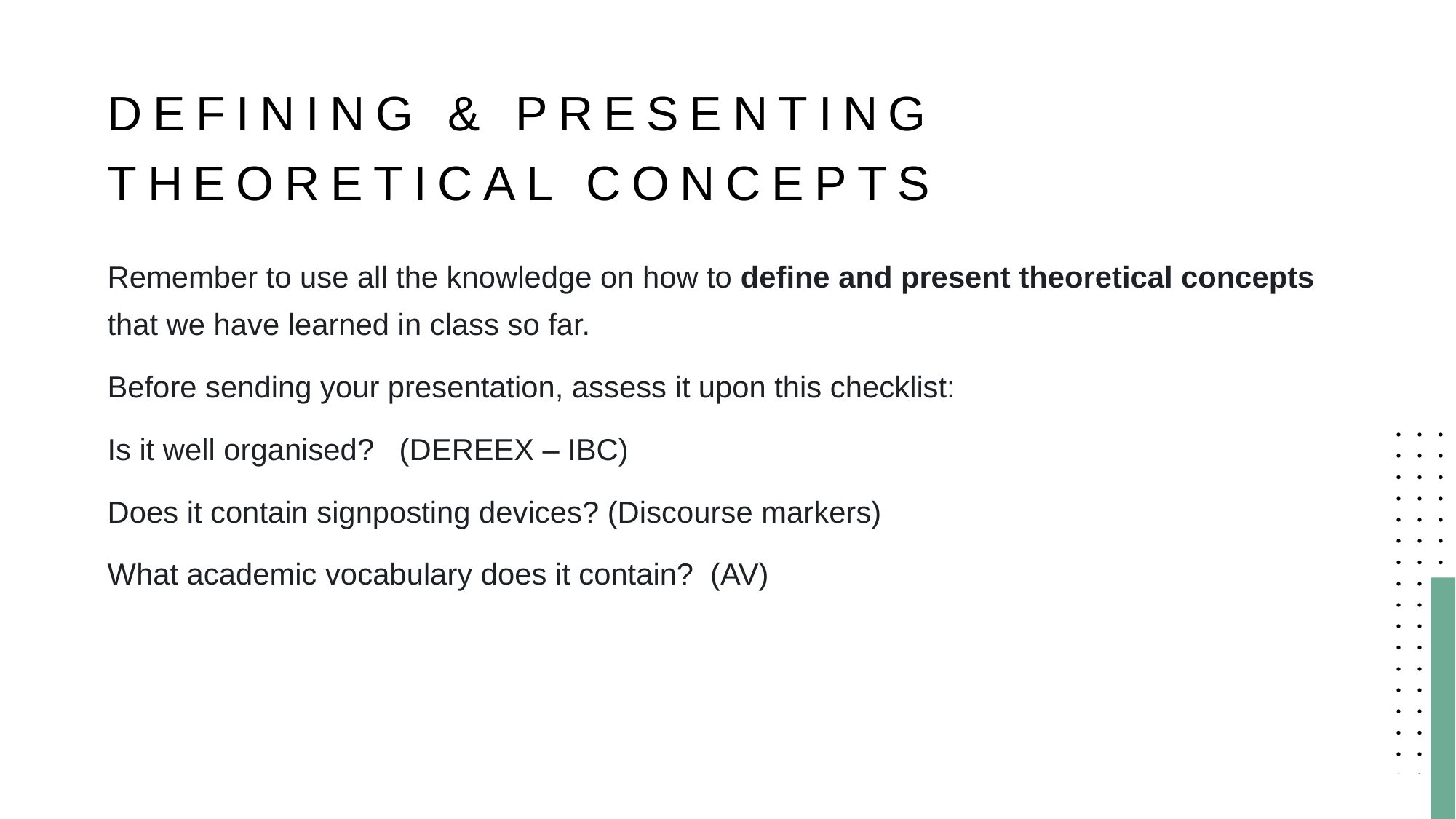

# Defining & presenting Theoretical concepts
Remember to use all the knowledge on how to define and present theoretical concepts that we have learned in class so far.
Before sending your presentation, assess it upon this checklist:
Is it well organised?   (DEREEX – IBC)
Does it contain signposting devices? (Discourse markers)
What academic vocabulary does it contain?  (AV)